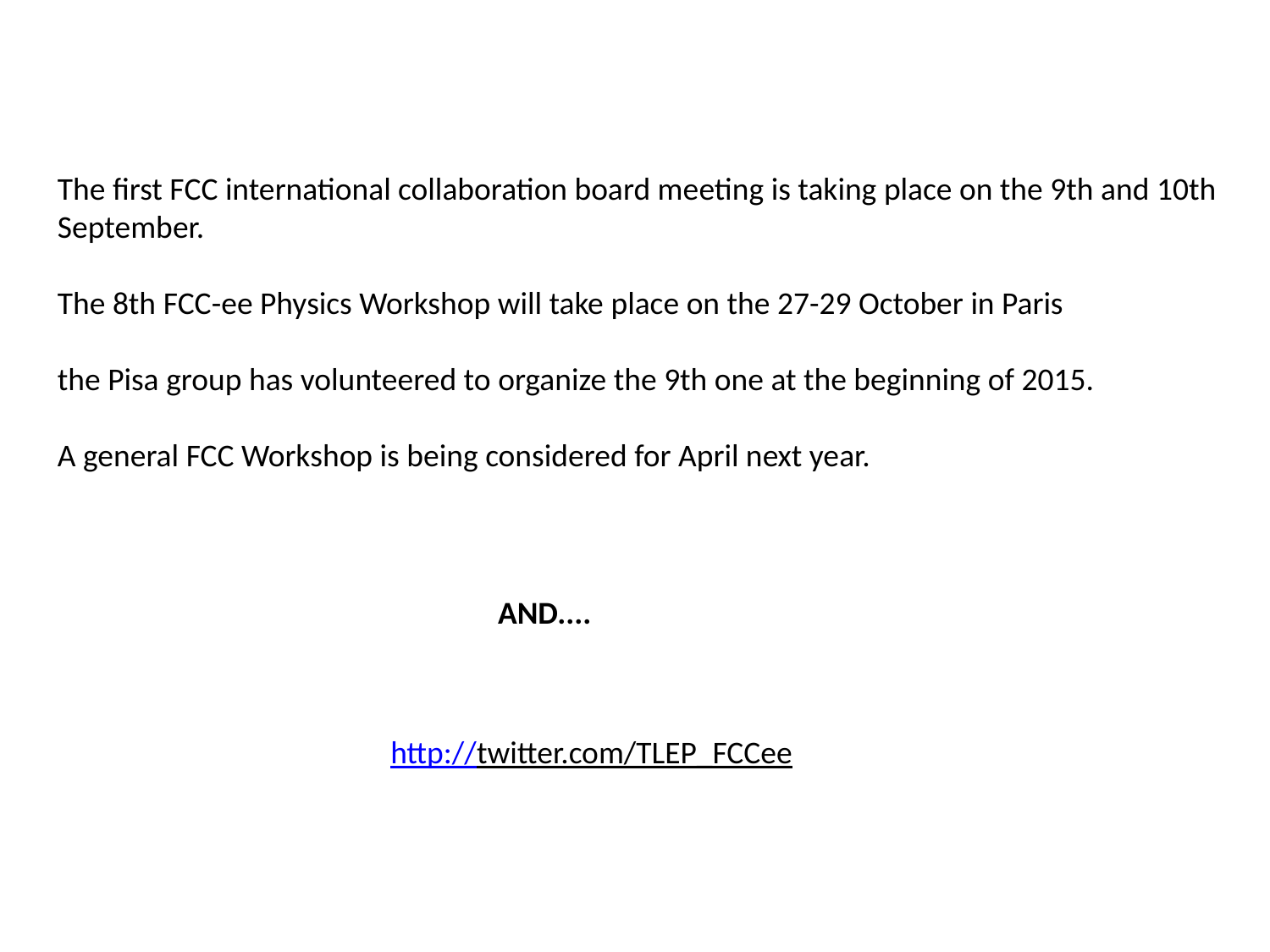

The first FCC international collaboration board meeting is taking place on the 9th and 10th September.

The 8th FCC-ee Physics Workshop will take place on the 27-29 October in Paris

the Pisa group has volunteered to organize the 9th one at the beginning of 2015.

A general FCC Workshop is being considered for April next year.

AND....
http://twitter.com/TLEP_FCCee